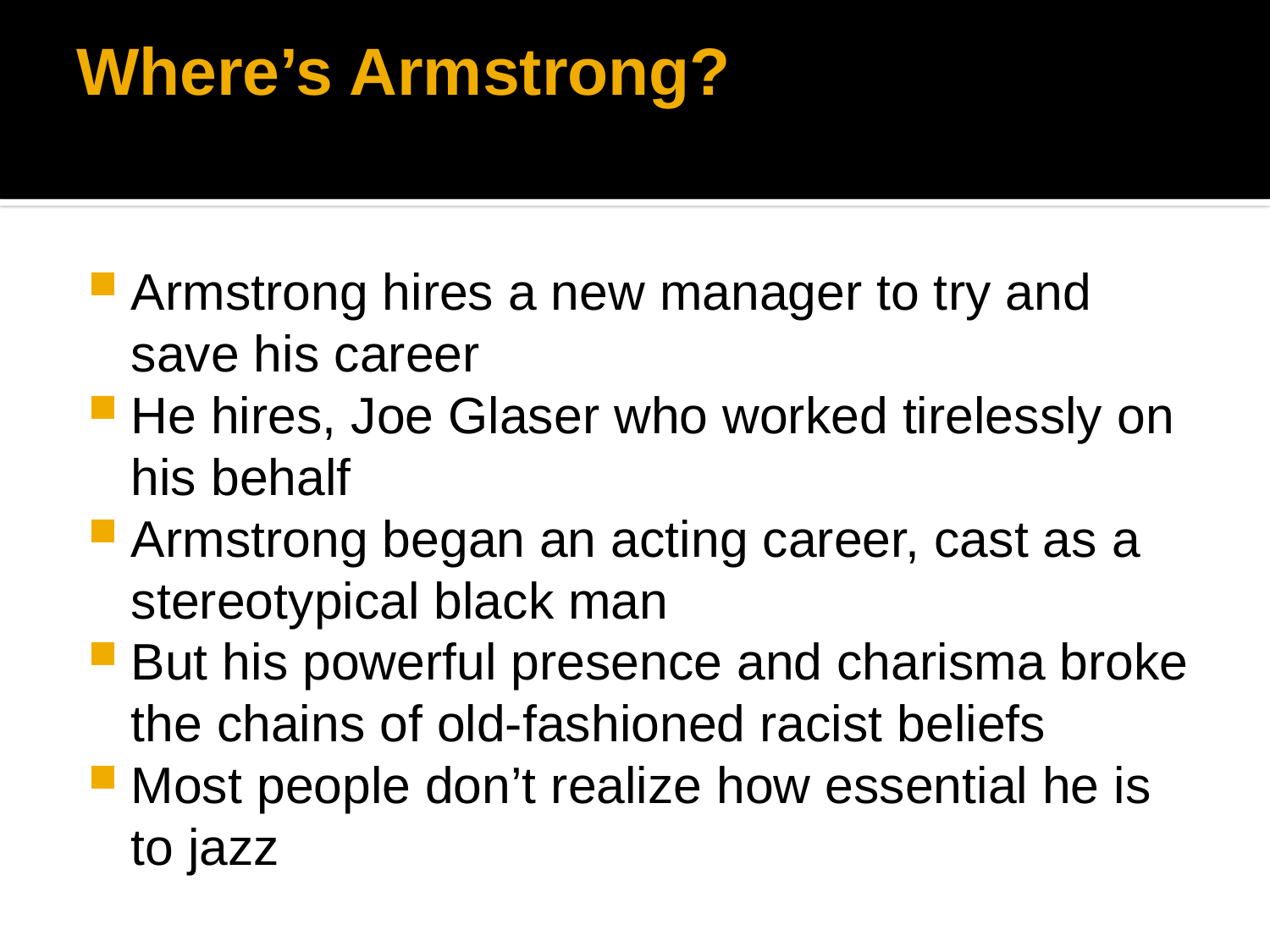

# Where’s Armstrong?
Armstrong hires a new manager to try and save his career
He hires, Joe Glaser who worked tirelessly on his behalf
Armstrong began an acting career, cast as a stereotypical black man
But his powerful presence and charisma broke the chains of old-fashioned racist beliefs
Most people don’t realize how essential he is to jazz